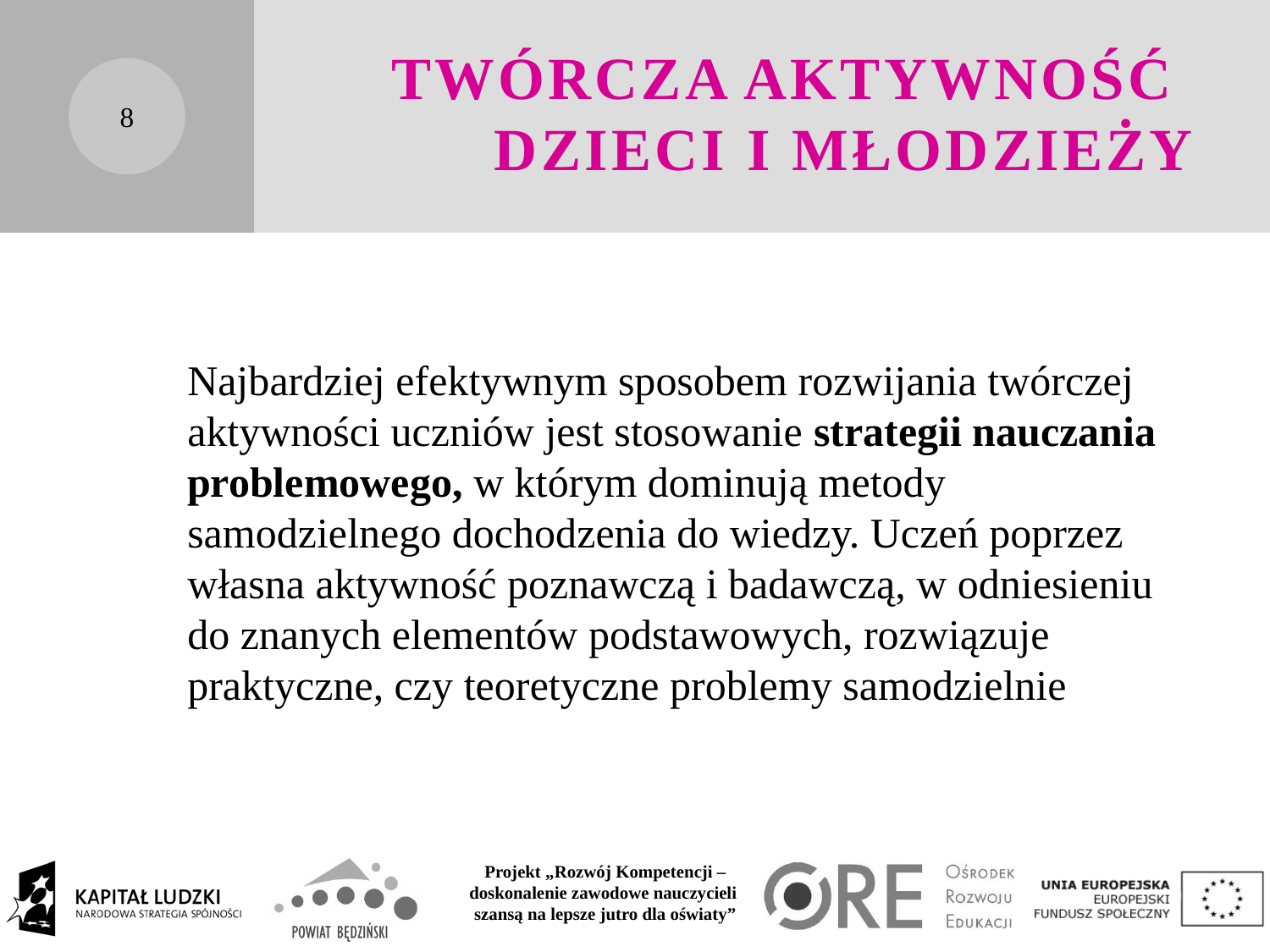

# Twórcza aktywność dzieci i młodzieży
8

Najbardziej efektywnym sposobem rozwijania twórczej aktywności uczniów jest stosowanie strategii nauczania problemowego, w którym dominują metody samodzielnego dochodzenia do wiedzy. Uczeń poprzez własna aktywność poznawczą i badawczą, w odniesieniu do znanych elementów podstawowych, rozwiązuje praktyczne, czy teoretyczne problemy samodzielnie